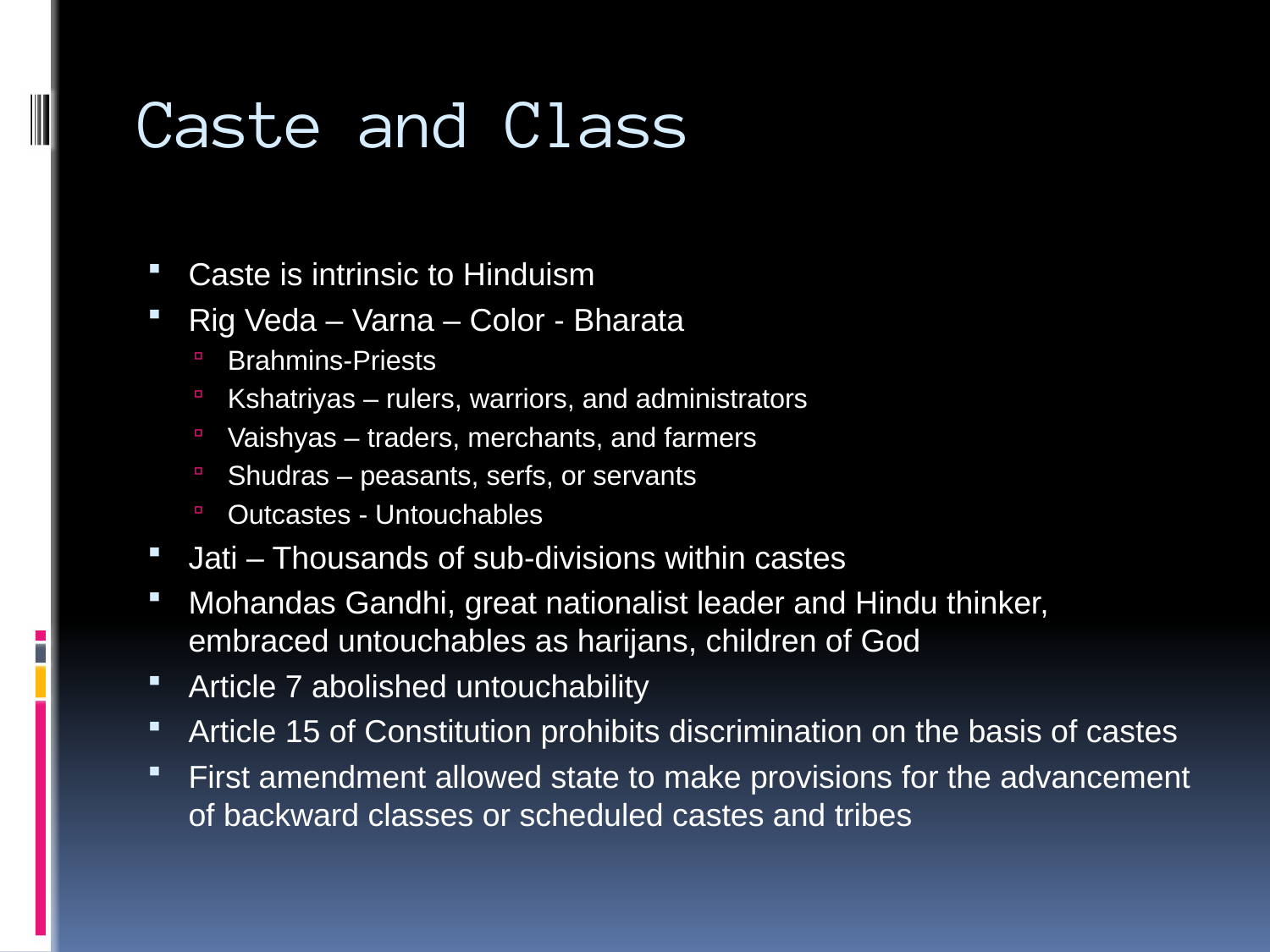

# Caste and Class
Caste is intrinsic to Hinduism
Rig Veda – Varna – Color - Bharata
Brahmins-Priests
Kshatriyas – rulers, warriors, and administrators
Vaishyas – traders, merchants, and farmers
Shudras – peasants, serfs, or servants
Outcastes - Untouchables
Jati – Thousands of sub-divisions within castes
Mohandas Gandhi, great nationalist leader and Hindu thinker, embraced untouchables as harijans, children of God
Article 7 abolished untouchability
Article 15 of Constitution prohibits discrimination on the basis of castes
First amendment allowed state to make provisions for the advancement of backward classes or scheduled castes and tribes